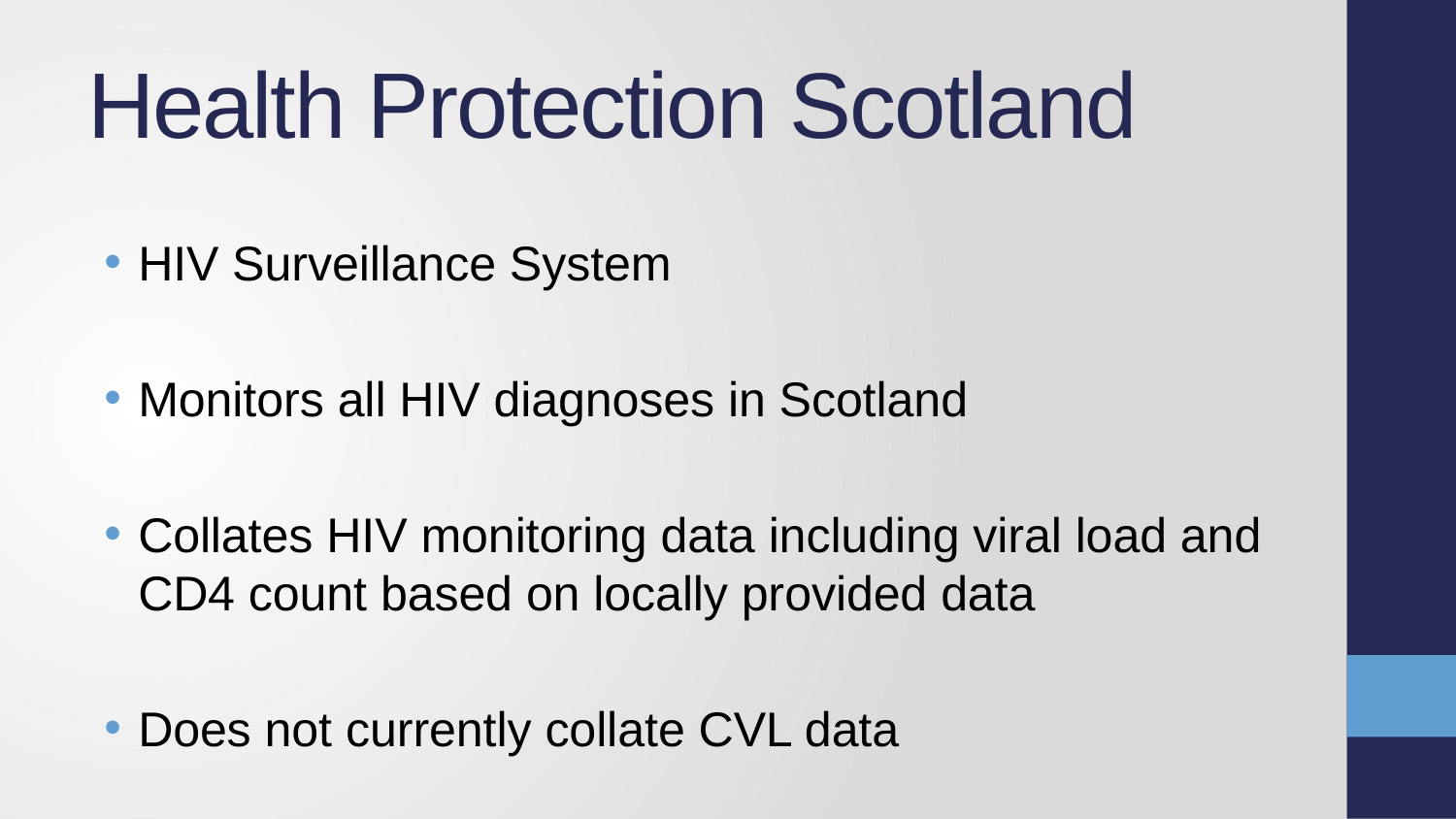

# Health Protection Scotland

HIV Surveillance System

Monitors all HIV diagnoses in Scotland

Collates HIV monitoring data including viral load and CD4 count based on locally provided data

Does not currently collate CVL data